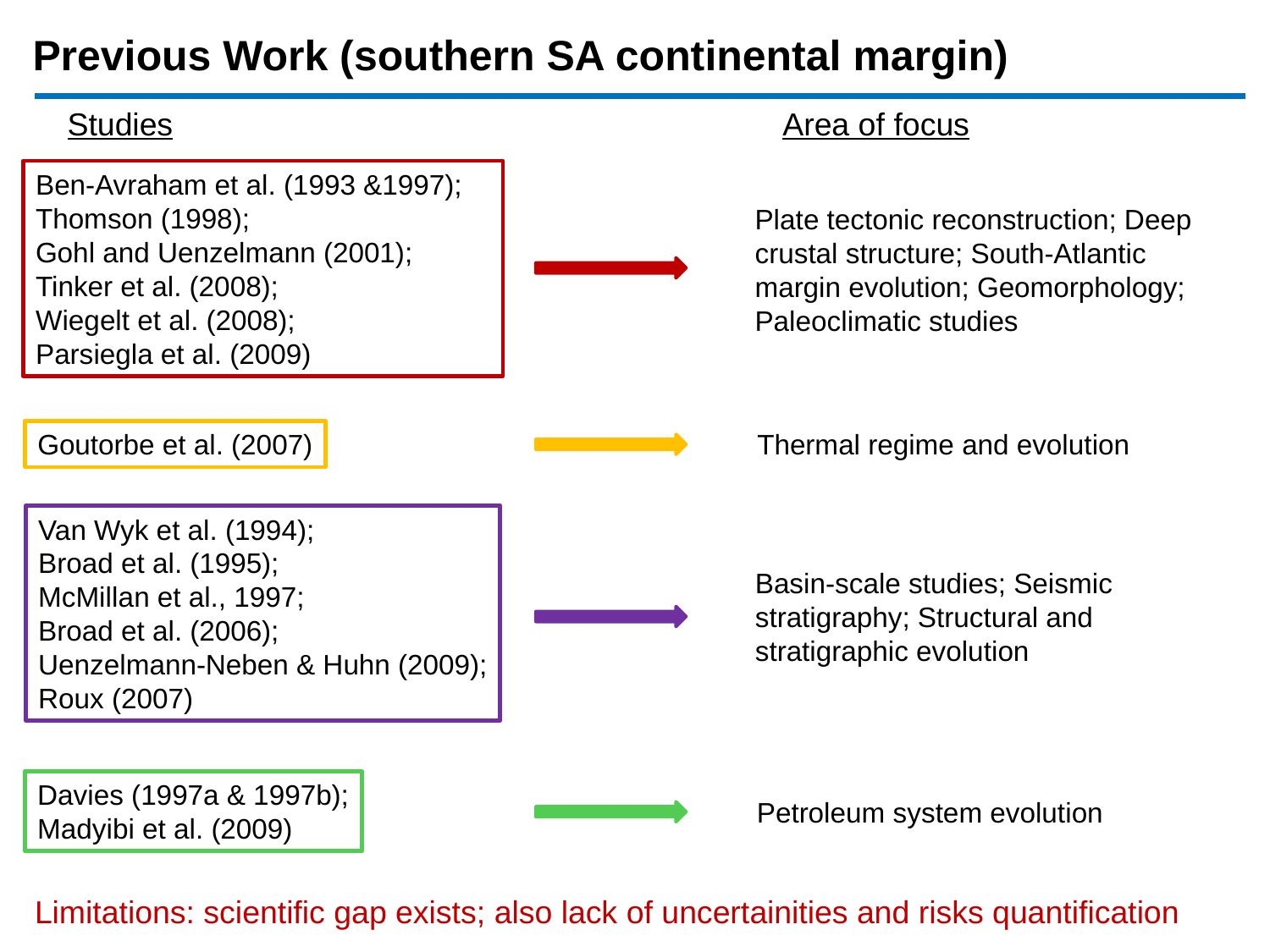

Previous Work (southern SA continental margin)
Studies
Area of focus
Ben-Avraham et al. (1993 &1997);
Thomson (1998);
Gohl and Uenzelmann (2001);
Tinker et al. (2008);
Wiegelt et al. (2008);
Parsiegla et al. (2009)
Plate tectonic reconstruction; Deep crustal structure; South-Atlantic margin evolution; Geomorphology; Paleoclimatic studies

Goutorbe et al. (2007)
Thermal regime and evolution

Van Wyk et al. (1994);
Broad et al. (1995);
McMillan et al., 1997;
Broad et al. (2006);
Uenzelmann-Neben & Huhn (2009);
Roux (2007)
Basin-scale studies; Seismic stratigraphy; Structural and stratigraphic evolution

Davies (1997a & 1997b);
Madyibi et al. (2009)
Petroleum system evolution

Limitations: scientific gap exists; also lack of uncertainities and risks quantification